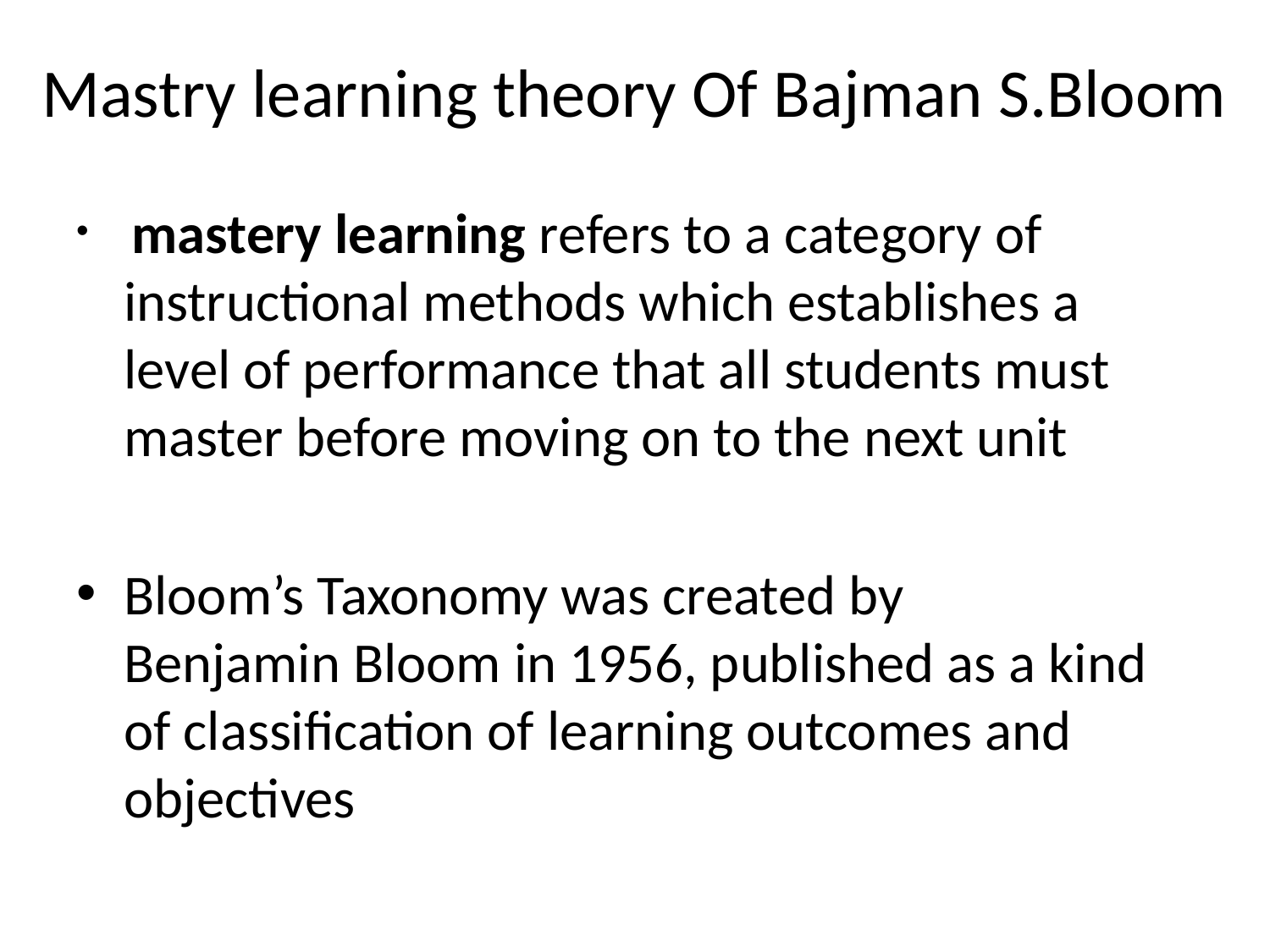

# Mastry learning theory Of Bajman S.Bloom
 mastery learning refers to a category of instructional methods which establishes a level of performance that all students must master before moving on to the next unit

Bloom’s Taxonomy was created by Benjamin Bloom in 1956, published as a kind of classification of learning outcomes and objectives